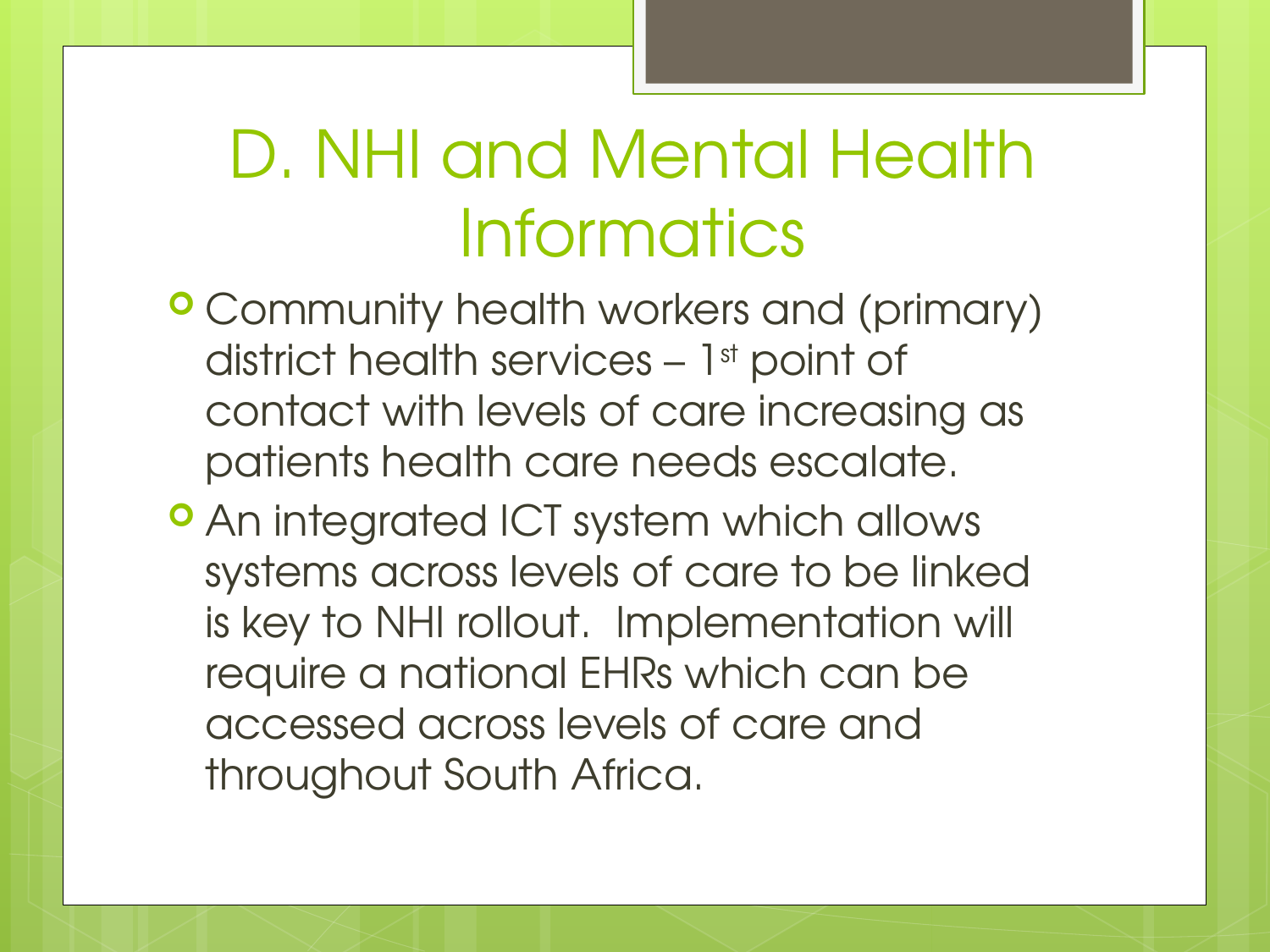

# D. NHI and Mental Health Informatics
Community health workers and (primary) district health services – 1st point of contact with levels of care increasing as patients health care needs escalate.
An integrated ICT system which allows systems across levels of care to be linked  is key to NHI rollout.  Implementation will require a national EHRs which can be accessed across levels of care and throughout South Africa.